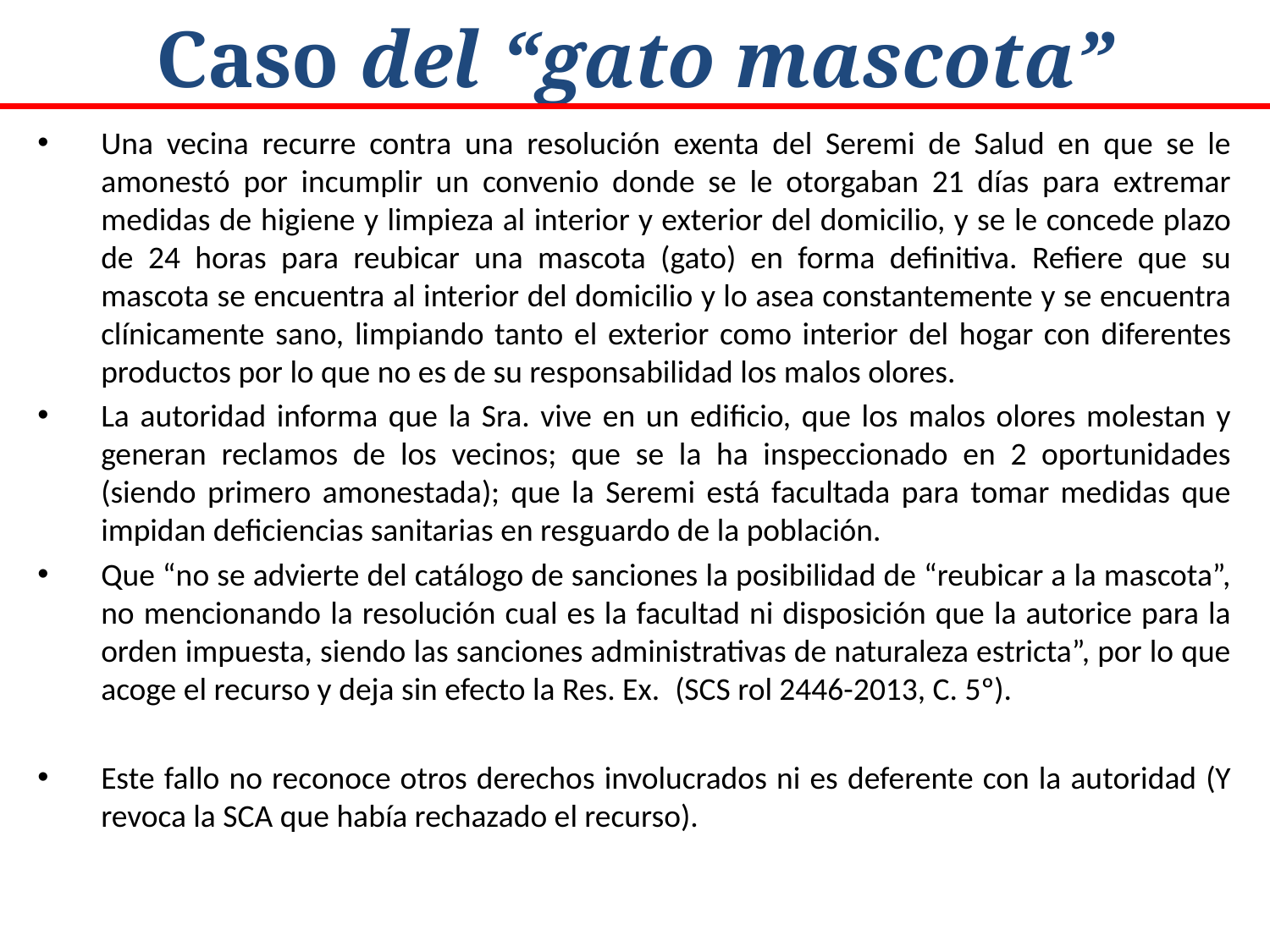

# Caso del “gato mascota”
Una vecina recurre contra una resolución exenta del Seremi de Salud en que se le amonestó por incumplir un convenio donde se le otorgaban 21 días para extremar medidas de higiene y limpieza al interior y exterior del domicilio, y se le concede plazo de 24 horas para reubicar una mascota (gato) en forma definitiva. Refiere que su mascota se encuentra al interior del domicilio y lo asea constantemente y se encuentra clínicamente sano, limpiando tanto el exterior como interior del hogar con diferentes productos por lo que no es de su responsabilidad los malos olores.
La autoridad informa que la Sra. vive en un edificio, que los malos olores molestan y generan reclamos de los vecinos; que se la ha inspeccionado en 2 oportunidades (siendo primero amonestada); que la Seremi está facultada para tomar medidas que impidan deficiencias sanitarias en resguardo de la población.
Que “no se advierte del catálogo de sanciones la posibilidad de “reubicar a la mascota”, no mencionando la resolución cual es la facultad ni disposición que la autorice para la orden impuesta, siendo las sanciones administrativas de naturaleza estricta”, por lo que acoge el recurso y deja sin efecto la Res. Ex.  (SCS rol 2446-2013, C. 5º).

Este fallo no reconoce otros derechos involucrados ni es deferente con la autoridad (Y revoca la SCA que había rechazado el recurso).

15
15